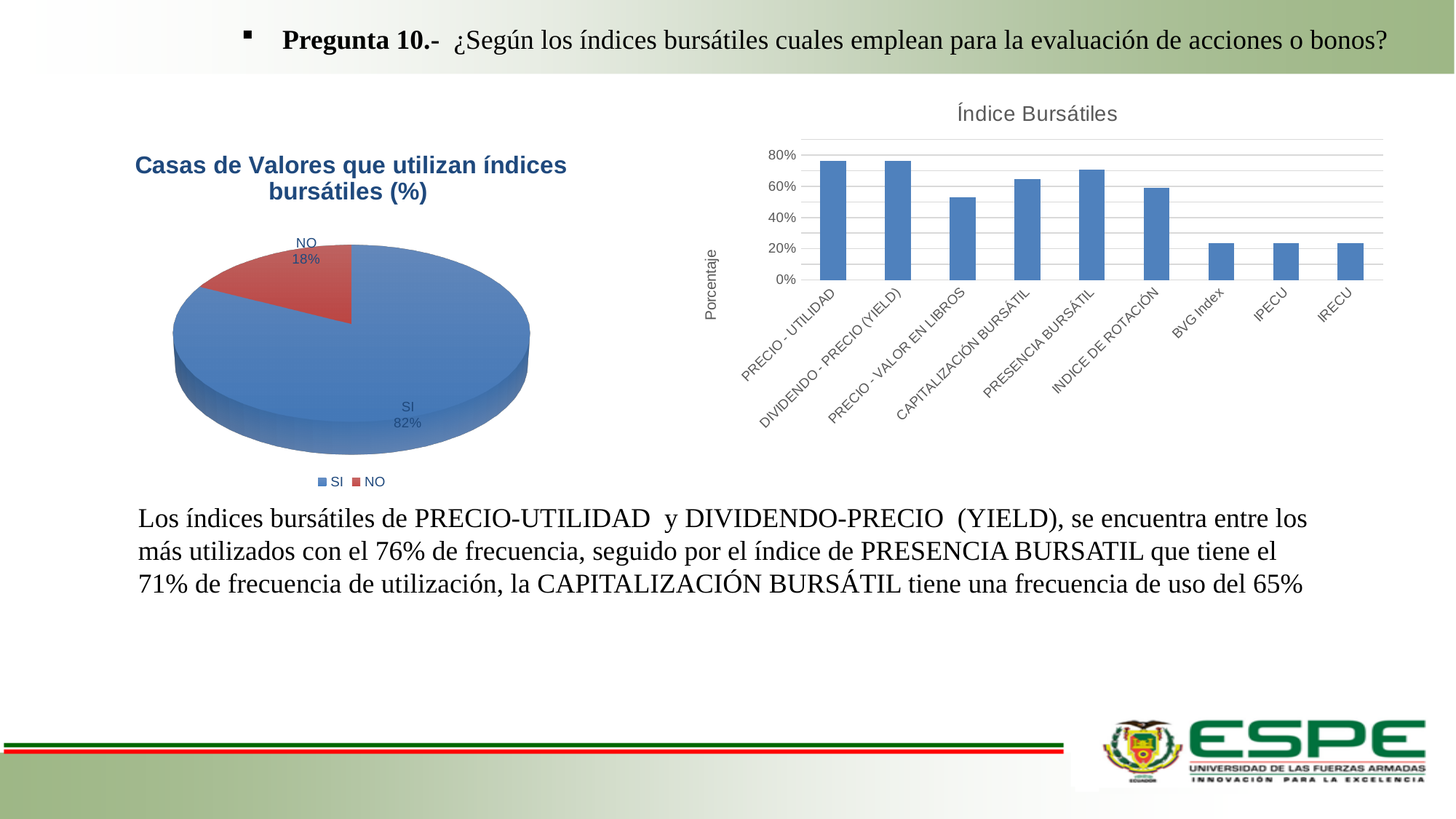

Pregunta 10.-  ¿Según los índices bursátiles cuales emplean para la evaluación de acciones o bonos?

### Chart: Índice Bursátiles

| Category |  |
|---|---|
| PRECIO - UTILIDAD | 0.7647058823529411 |
| DIVIDENDO - PRECIO (YIELD) | 0.7647058823529411 |
| PRECIO - VALOR EN LIBROS | 0.5294117647058824 |
| CAPITALIZACIÓN BURSÁTIL | 0.6470588235294118 |
| PRESENCIA BURSÁTIL | 0.7058823529411765 |
| INDICE DE ROTACIÓN | 0.5882352941176471 |
| BVG Index | 0.23529411764705882 |
| IPECU | 0.23529411764705882 |
| IRECU | 0.23529411764705882 |

[unsupported chart]

Los índices bursátiles de PRECIO-UTILIDAD  y DIVIDENDO-PRECIO  (YIELD), se encuentra entre los más utilizados con el 76% de frecuencia, seguido por el índice de PRESENCIA BURSATIL que tiene el 71% de frecuencia de utilización, la CAPITALIZACIÓN BURSÁTIL tiene una frecuencia de uso del 65%